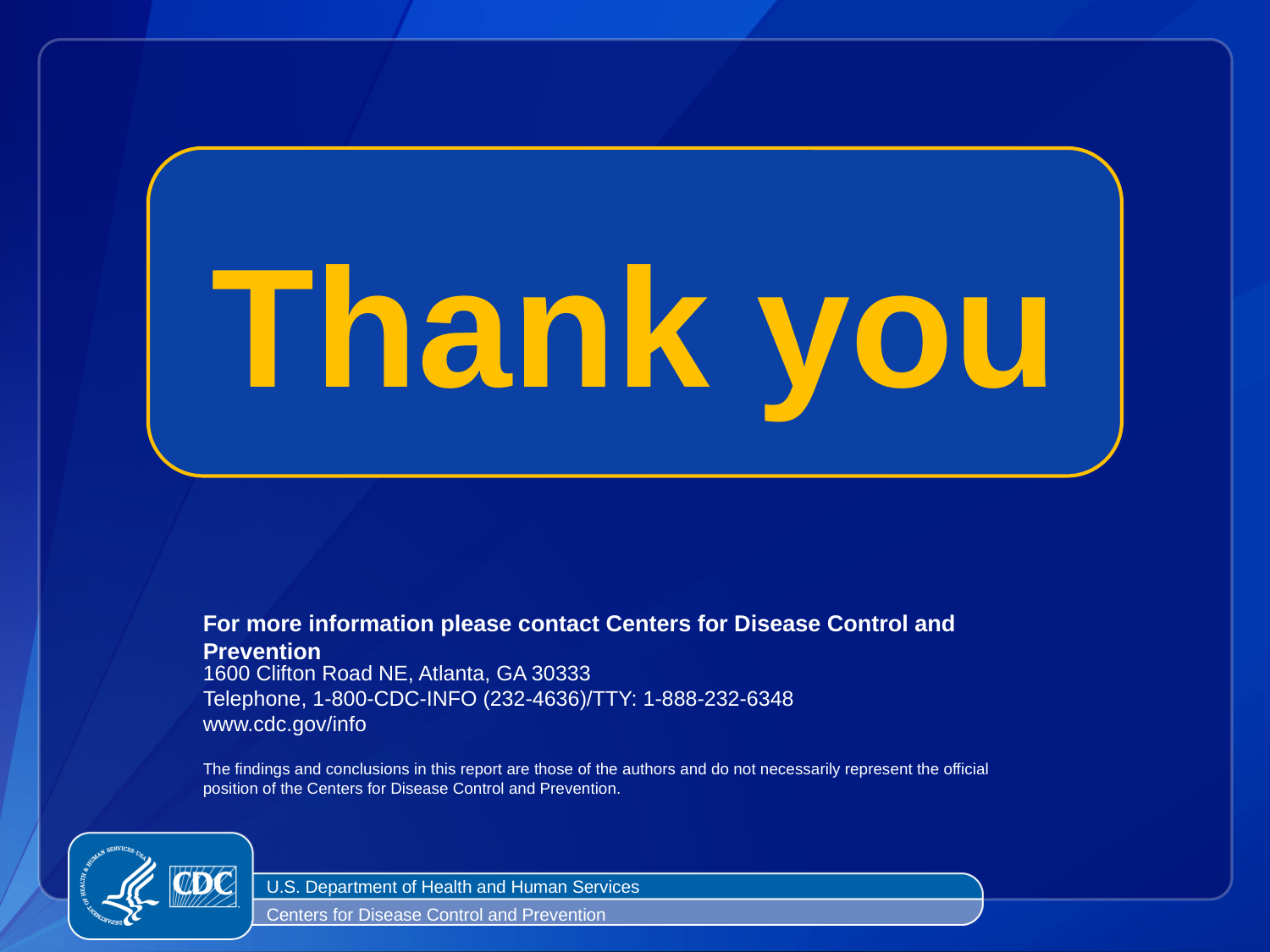

Thank you
U.S. Department of Health and Human Services
Centers for Disease Control and Prevention